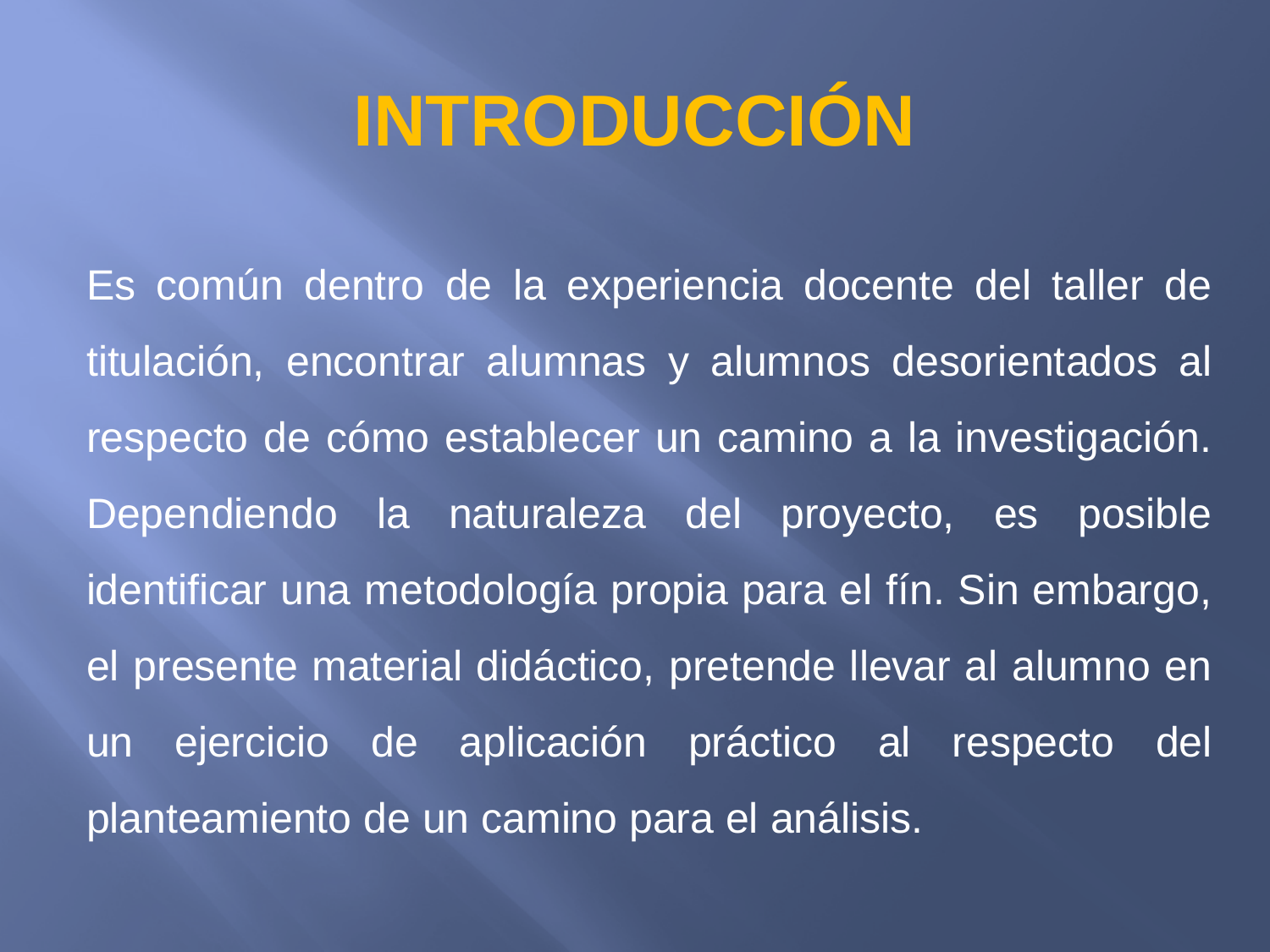

# INTRODUCCIÓN
Es común dentro de la experiencia docente del taller de titulación, encontrar alumnas y alumnos desorientados al respecto de cómo establecer un camino a la investigación. Dependiendo la naturaleza del proyecto, es posible identificar una metodología propia para el fín. Sin embargo, el presente material didáctico, pretende llevar al alumno en un ejercicio de aplicación práctico al respecto del planteamiento de un camino para el análisis.